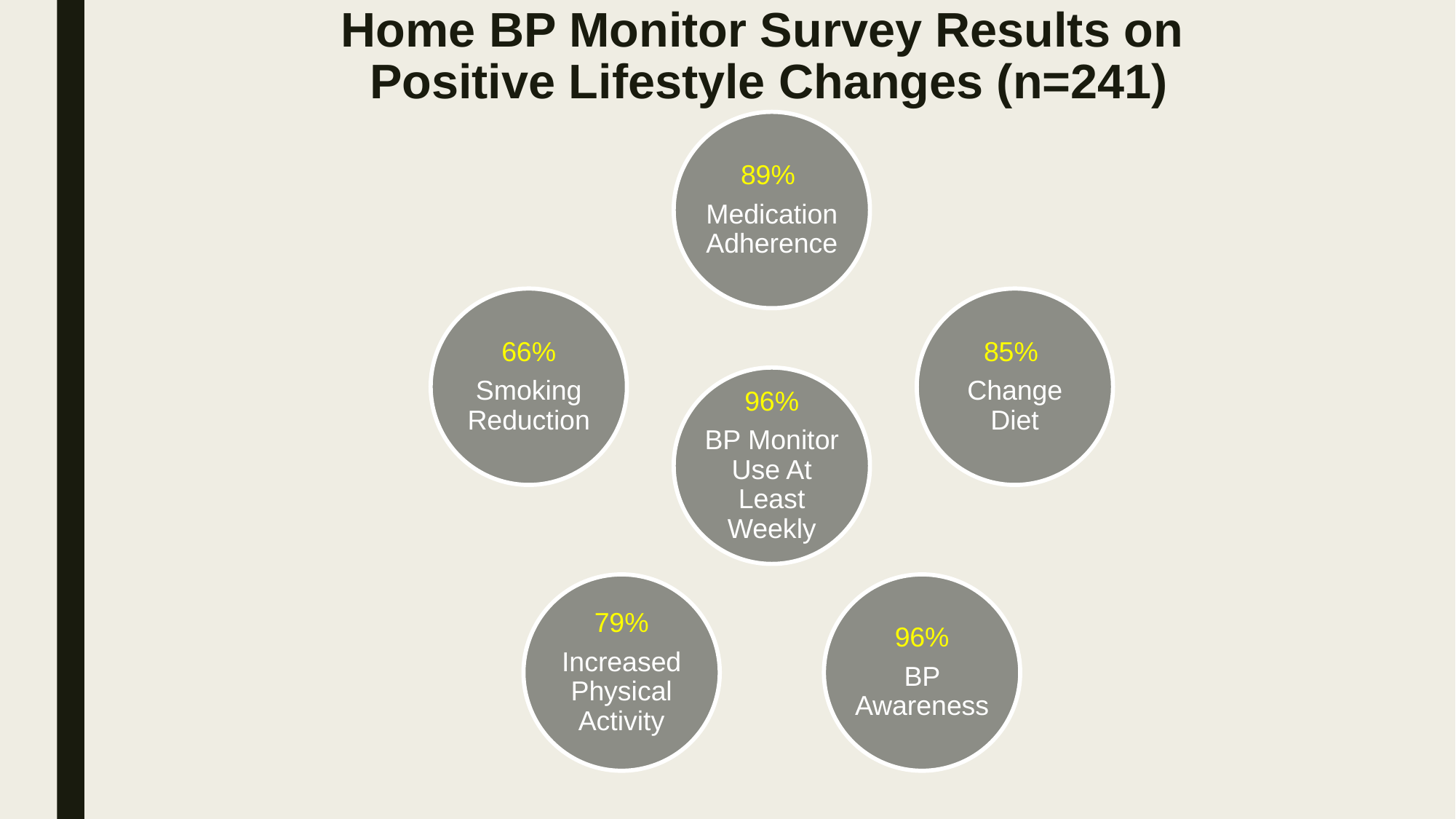

# Home BP Monitor Survey Results on Positive Lifestyle Changes (n=241)
96%
BP Monitor Use At Least Weekly

89%
Medication Adherence

85%
Change Diet

96%
BP Awareness

79%
Increased Physical Activity

66%
Smoking Reduction